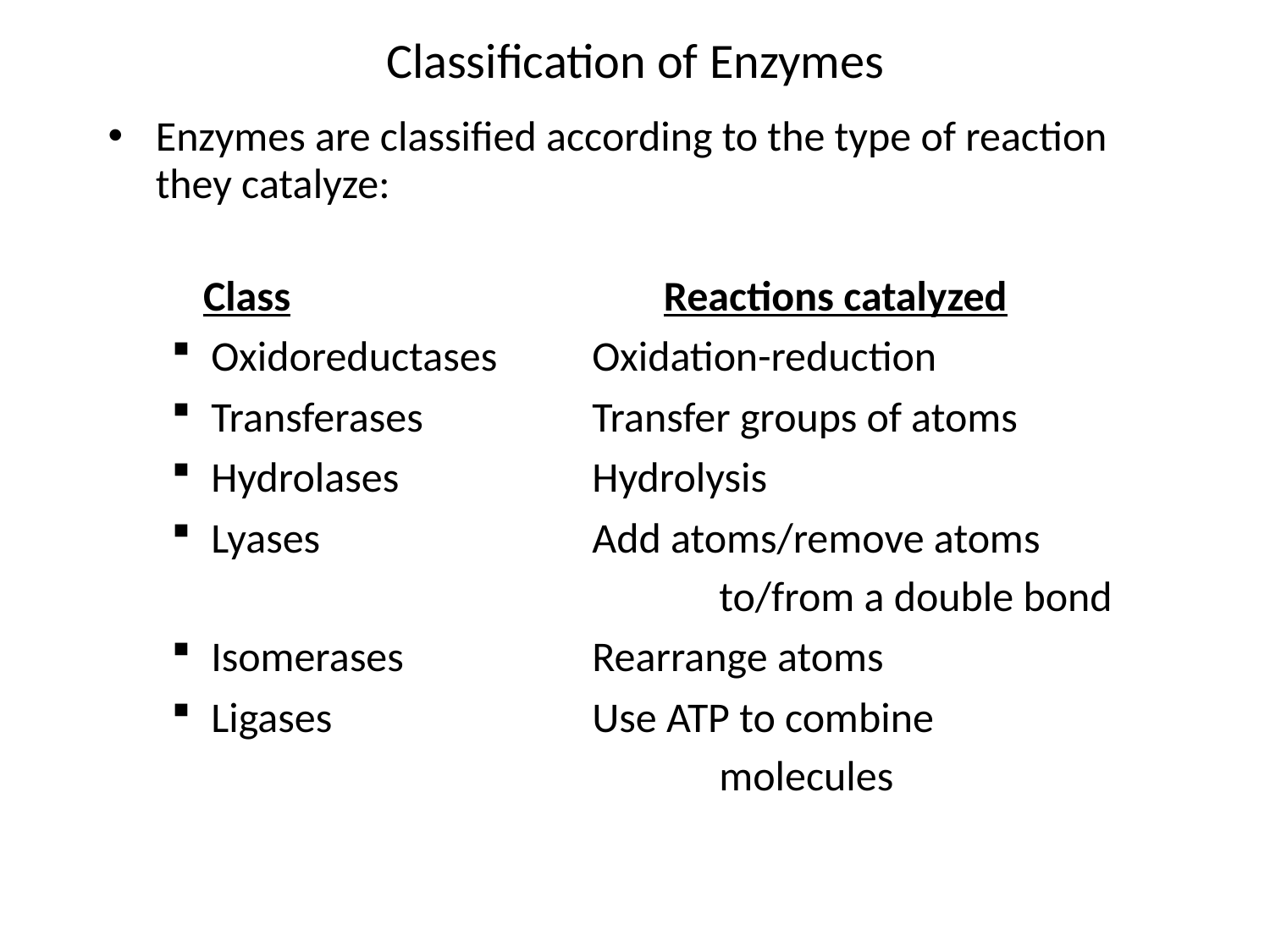

# Classification of Enzymes
Enzymes are classified according to the type of reaction they catalyze:

	     Class			Reactions catalyzed
Oxidoreductases	Oxidation-reduction
Transferases		Transfer groups of atoms
Hydrolases                 	Hydrolysis
Lyases			Add atoms/remove atoms 					to/from a double bond
Isomerases		Rearrange atoms
Ligases			Use ATP to combine
				molecules